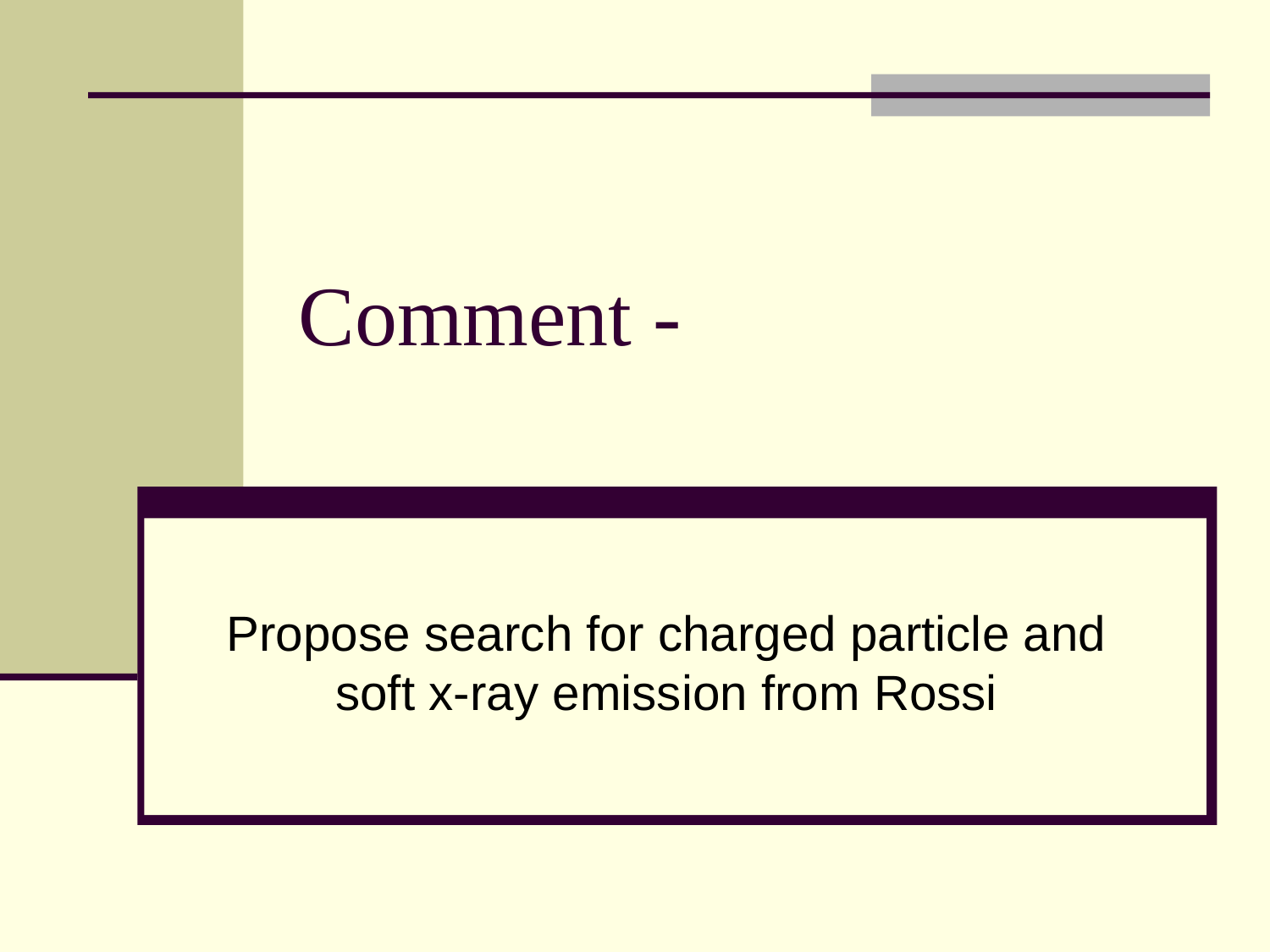

# Comment -
Propose search for charged particle and soft x-ray emission from Rossi